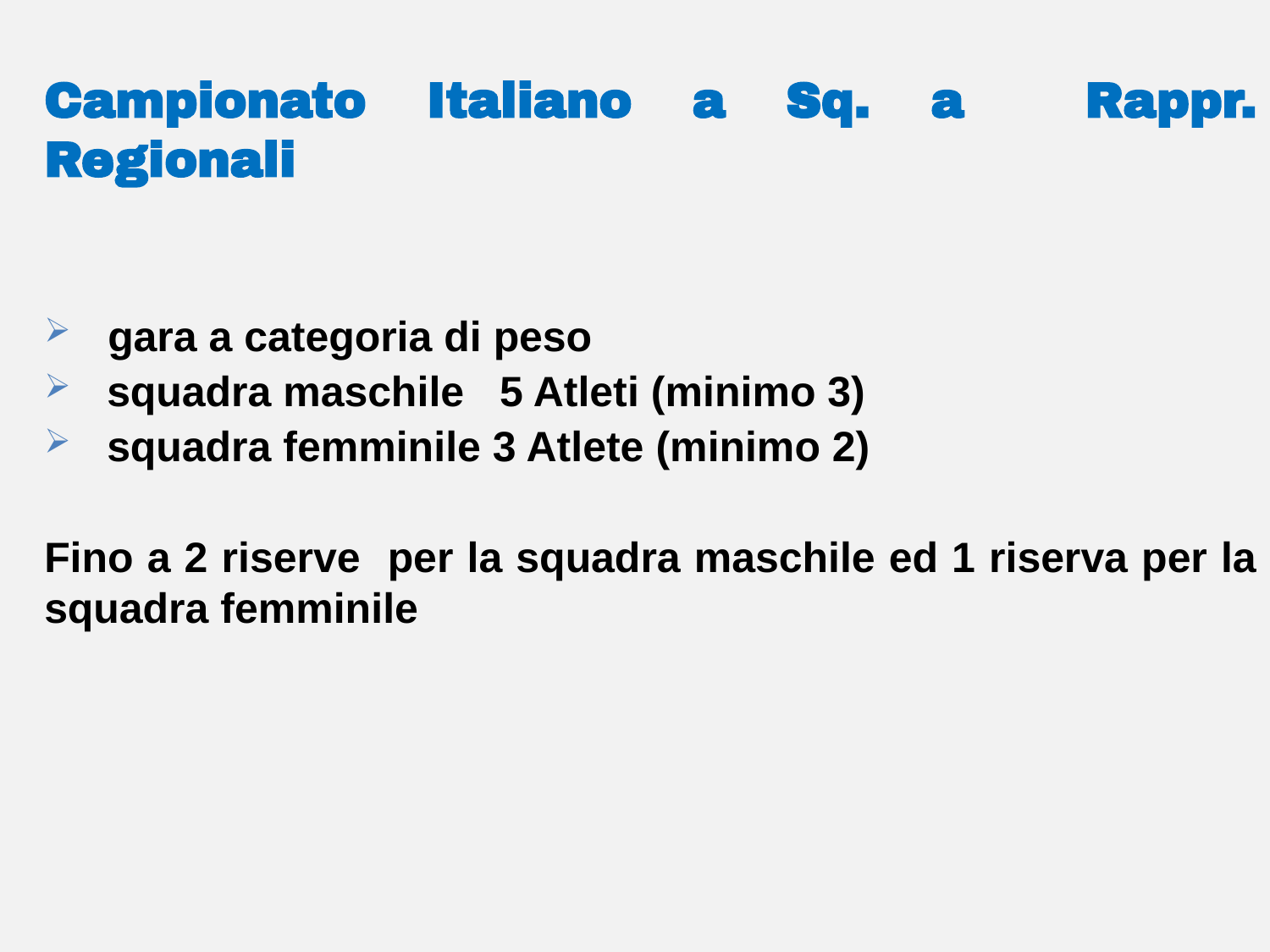

Campionato Italiano a Sq. a  Rappr. Regionali

gara a categoria di peso
   squadra maschile   5 Atleti (minimo 3)
   squadra femminile 3 Atlete (minimo 2)

Fino a 2 riserve  per la squadra maschile ed 1 riserva per la squadra femminile